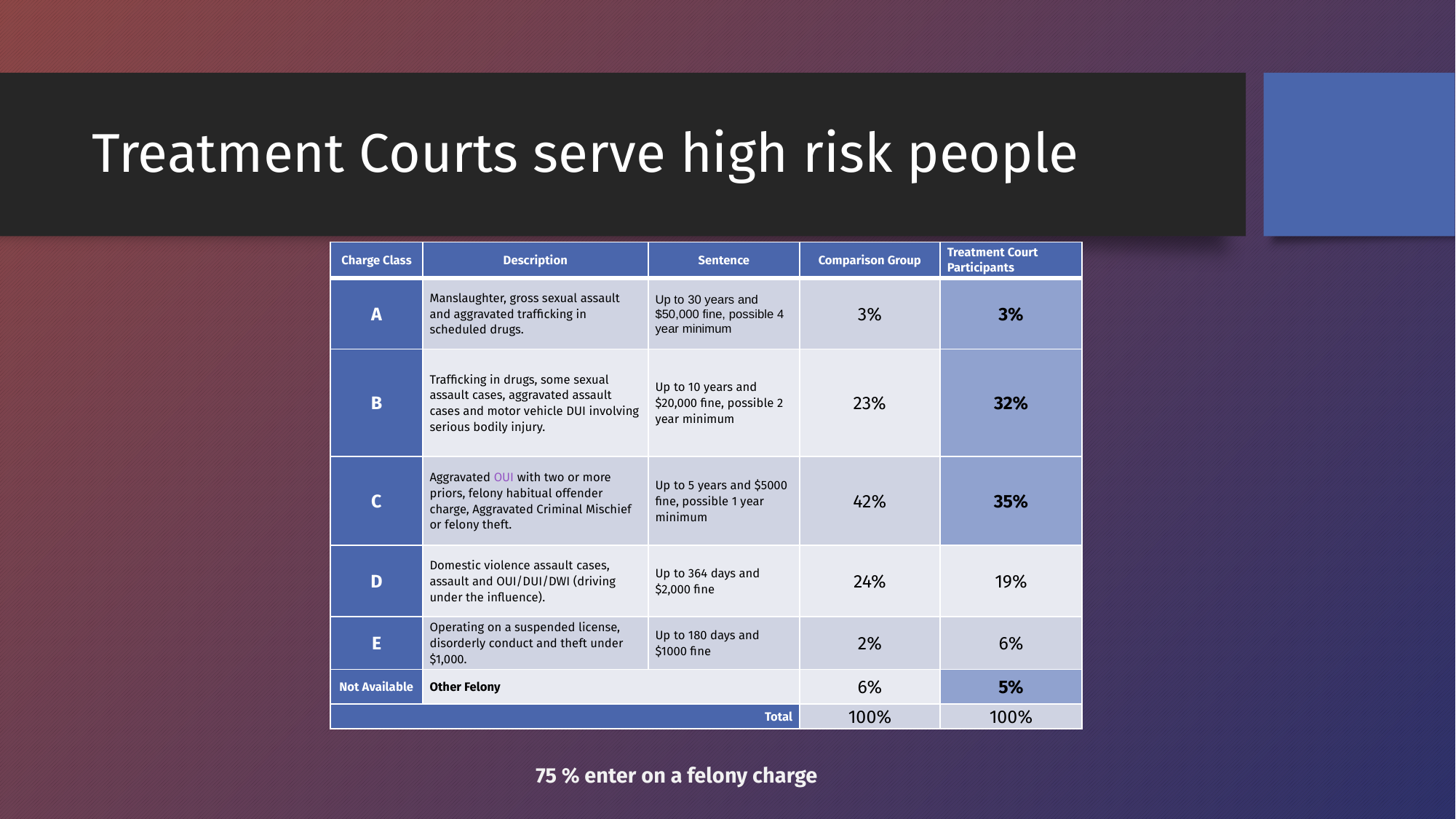

# Treatment Courts serve high risk people
| Charge Class | Description | Sentence | Comparison Group | Treatment Court Participants |
| --- | --- | --- | --- | --- |
| A | Manslaughter, gross sexual assault and aggravated trafficking in scheduled drugs. | Up to 30 years and $50,000 fine, possible 4 year minimum | 3% | 3% |
| B | Trafficking in drugs, some sexual assault cases, aggravated assault cases and motor vehicle DUI involving serious bodily injury. | Up to 10 years and $20,000 fine, possible 2 year minimum | 23% | 32% |
| C | Aggravated OUI with two or more priors, felony habitual offender charge, Aggravated Criminal Mischief or felony theft. | Up to 5 years and $5000 fine, possible 1 year minimum | 42% | 35% |
| D | Domestic violence assault cases, assault and OUI/DUI/DWI (driving under the influence). | Up to 364 days and $2,000 fine | 24% | 19% |
| E | Operating on a suspended license, disorderly conduct and theft under $1,000. | Up to 180 days and $1000 fine | 2% | 6% |
| Not Available | Other Felony |  | 6% | 5% |
| Total |  |  | 100% | 100% |

75 % enter on a felony charge